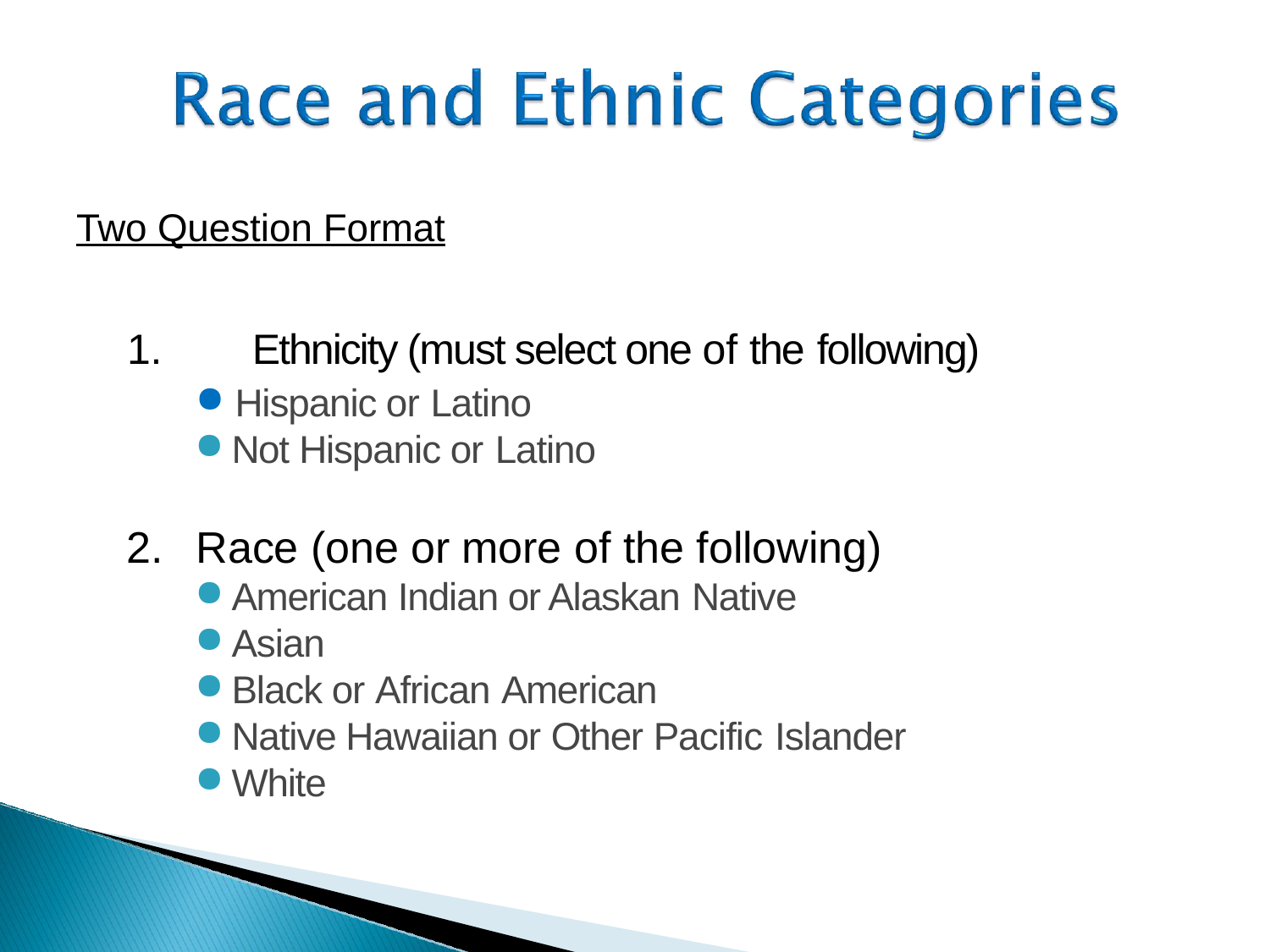

Two Question Format
# 1.	Ethnicity (must select one of the following)
Hispanic or Latino
Not Hispanic or Latino
Race (one or more of the following)
American Indian or Alaskan Native
Asian
Black or African American
Native Hawaiian or Other Pacific Islander
White
24